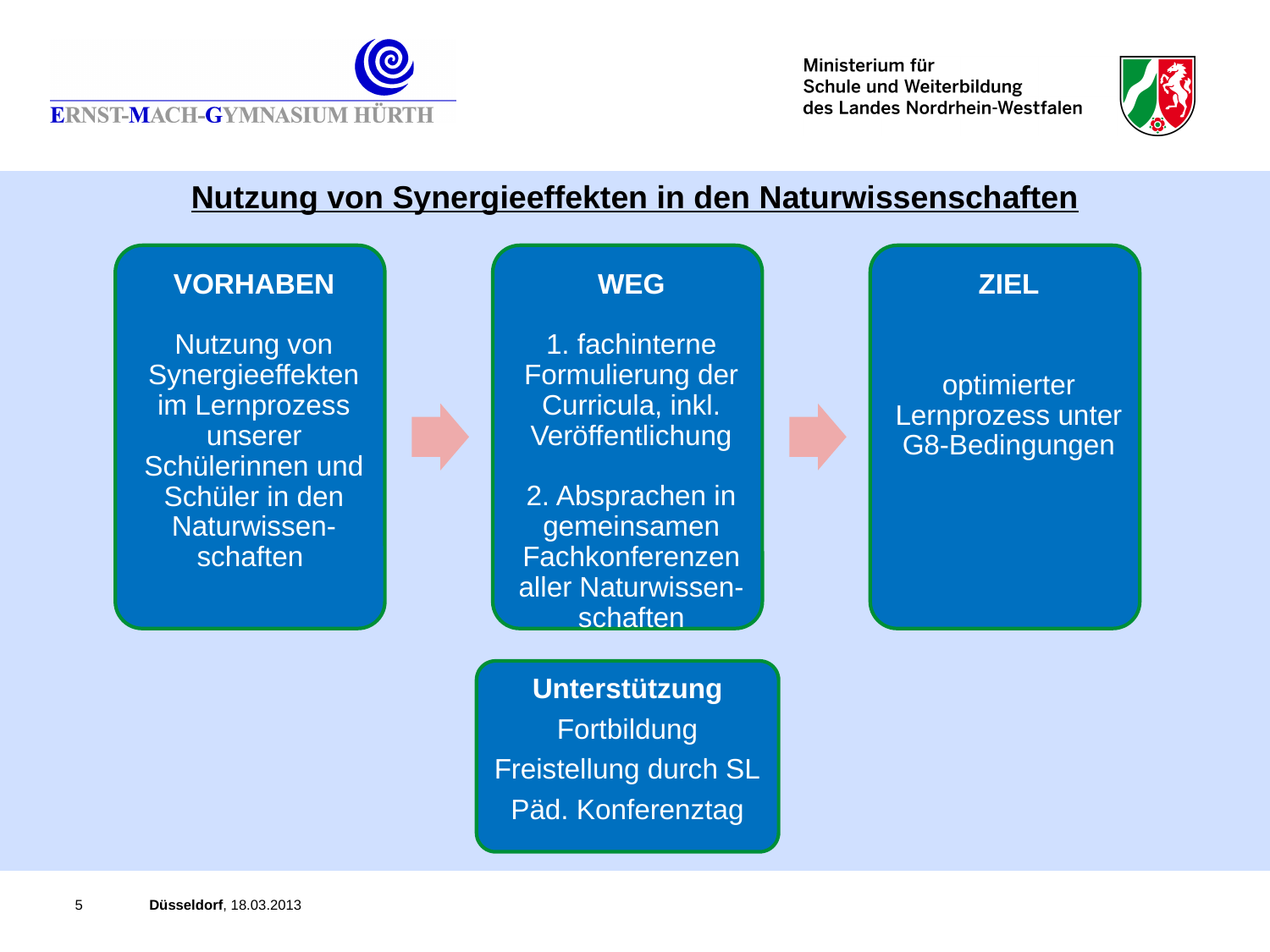

Nutzung von Synergieeffekten in den Naturwissenschaften

#
VORHABEN

Nutzung von Synergieeffekten im Lernprozess unserer Schülerinnen und Schüler in den Naturwissen-schaften

WEG

1. fachinterne Formulierung der Curricula, inkl. Veröffentlichung

2. Absprachen in gemeinsamen Fachkonferenzen aller Naturwissen-schaften

ZIEL

optimierter Lernprozess unter G8-Bedingungen

Unterstützung
Fortbildung
Freistellung durch SL
Päd. Konferenztag
5
      Düsseldorf, 18.03.2013